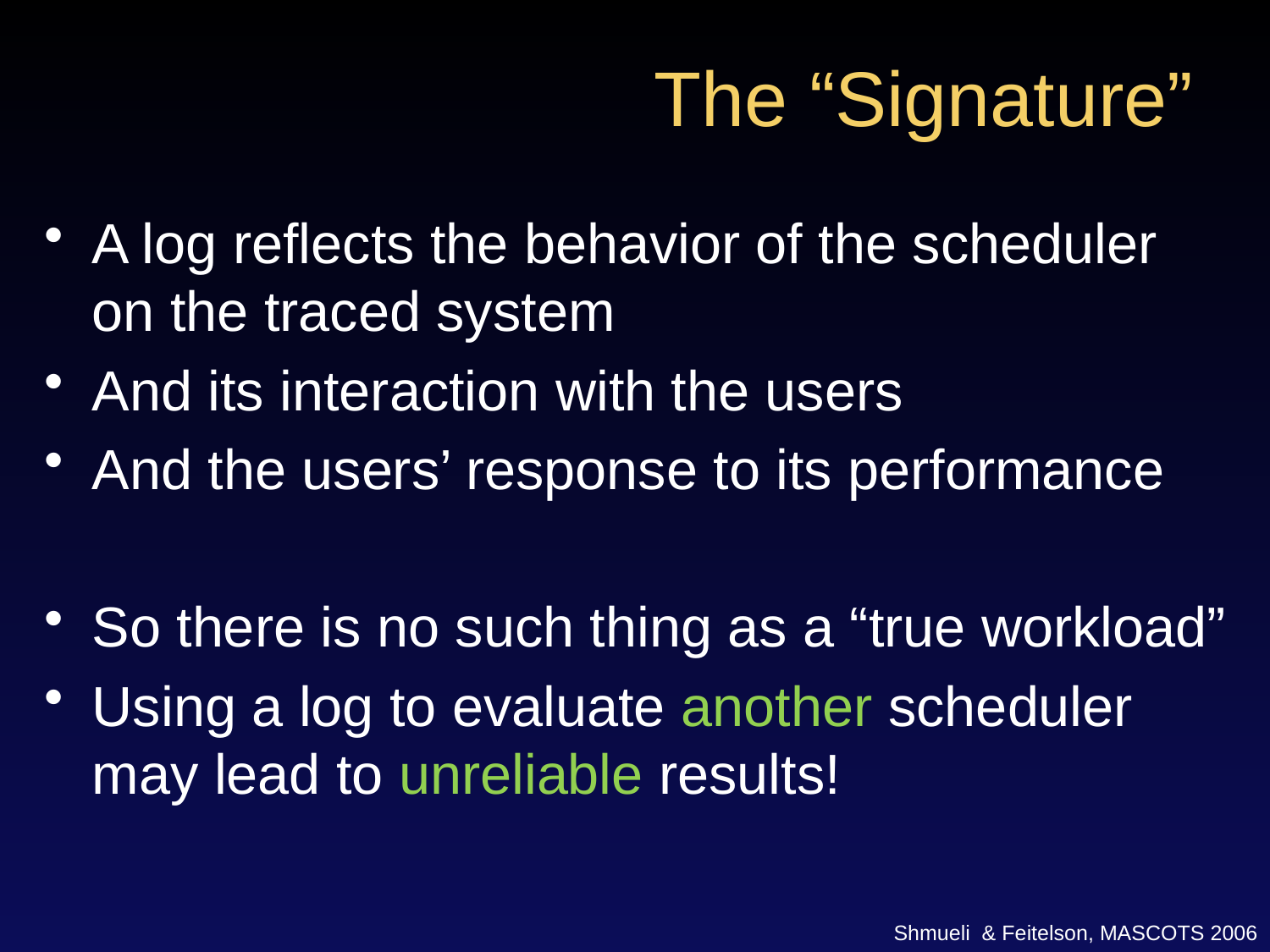

# The “Signature”
A log reflects the behavior of the scheduler on the traced system
And its interaction with the users
And the users’ response to its performance

So there is no such thing as a “true workload”
Using a log to evaluate another scheduler may lead to unreliable results!
Shmueli  & Feitelson, MASCOTS 2006